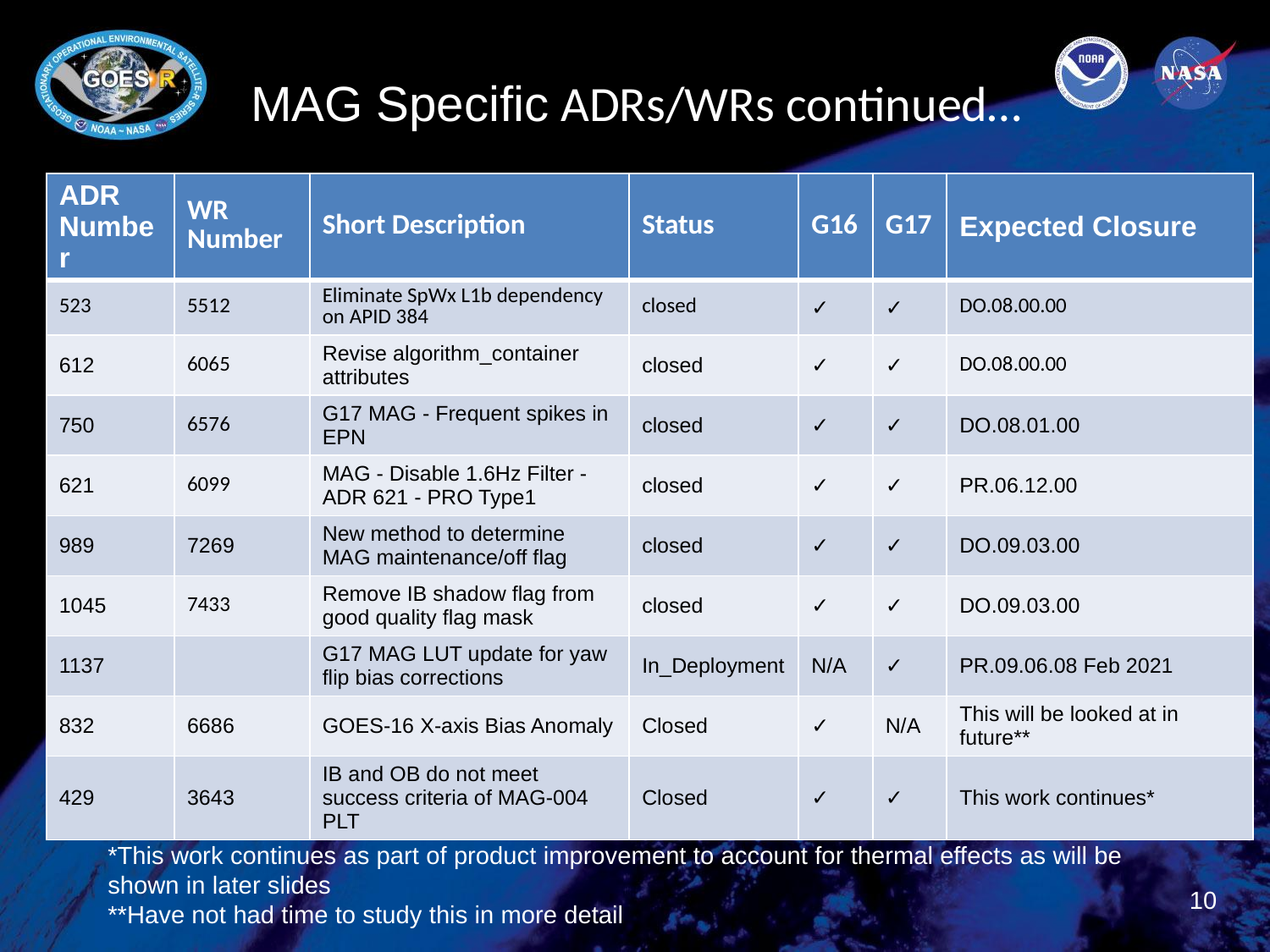

# MAG Specific ADRs/WRs continued…
| ADR Number | WR Number | Short Description | Status | G16 | G17 | Expected Closure |
| --- | --- | --- | --- | --- | --- | --- |
| 523 | 5512 | Eliminate SpWx L1b dependency on APID 384 | closed | ✓ | ✓ | DO.08.00.00 |
| 612 | 6065 | Revise algorithm\_container attributes | closed | ✓ | ✓ | DO.08.00.00 |
| 750 | 6576 | G17 MAG - Frequent spikes in EPN | closed | ✓ | ✓ | DO.08.01.00 |
| 621 | 6099 | MAG - Disable 1.6Hz Filter - ADR 621 - PRO Type1 | closed | ✓ | ✓ | PR.06.12.00 |
| 989 | 7269 | New method to determine MAG maintenance/off flag | closed | ✓ | ✓ | DO.09.03.00 |
| 1045 | 7433 | Remove IB shadow flag from good quality flag mask | closed | ✓ | ✓ | DO.09.03.00 |
| 1137 |  | G17 MAG LUT update for yaw flip bias corrections | In\_Deployment | N/A | ✓ | PR.09.06.08 Feb 2021 |
| 832 | 6686 | GOES-16 X-axis Bias Anomaly | Closed | ✓ | N/A | This will be looked at in future\*\* |
| 429 | 3643 | IB and OB do not meet success criteria of MAG-004 PLT | Closed | ✓ | ✓ | This work continues\* |
*This work continues as part of product improvement to account for thermal effects as will be shown in later slides
**Have not had time to study this in more detail
10